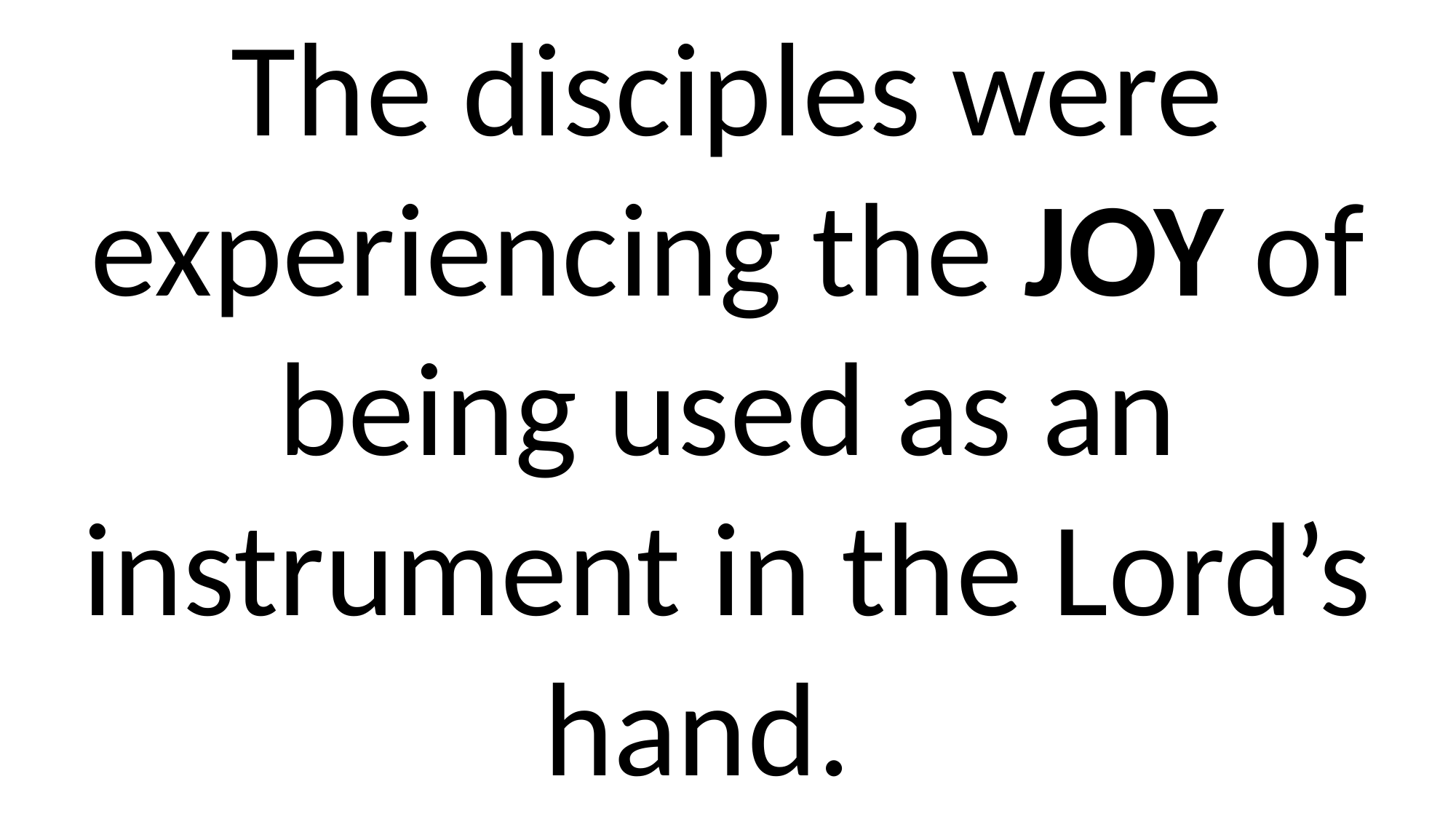

The disciples were experiencing the JOY of being used as an instrument in the Lord’s hand.